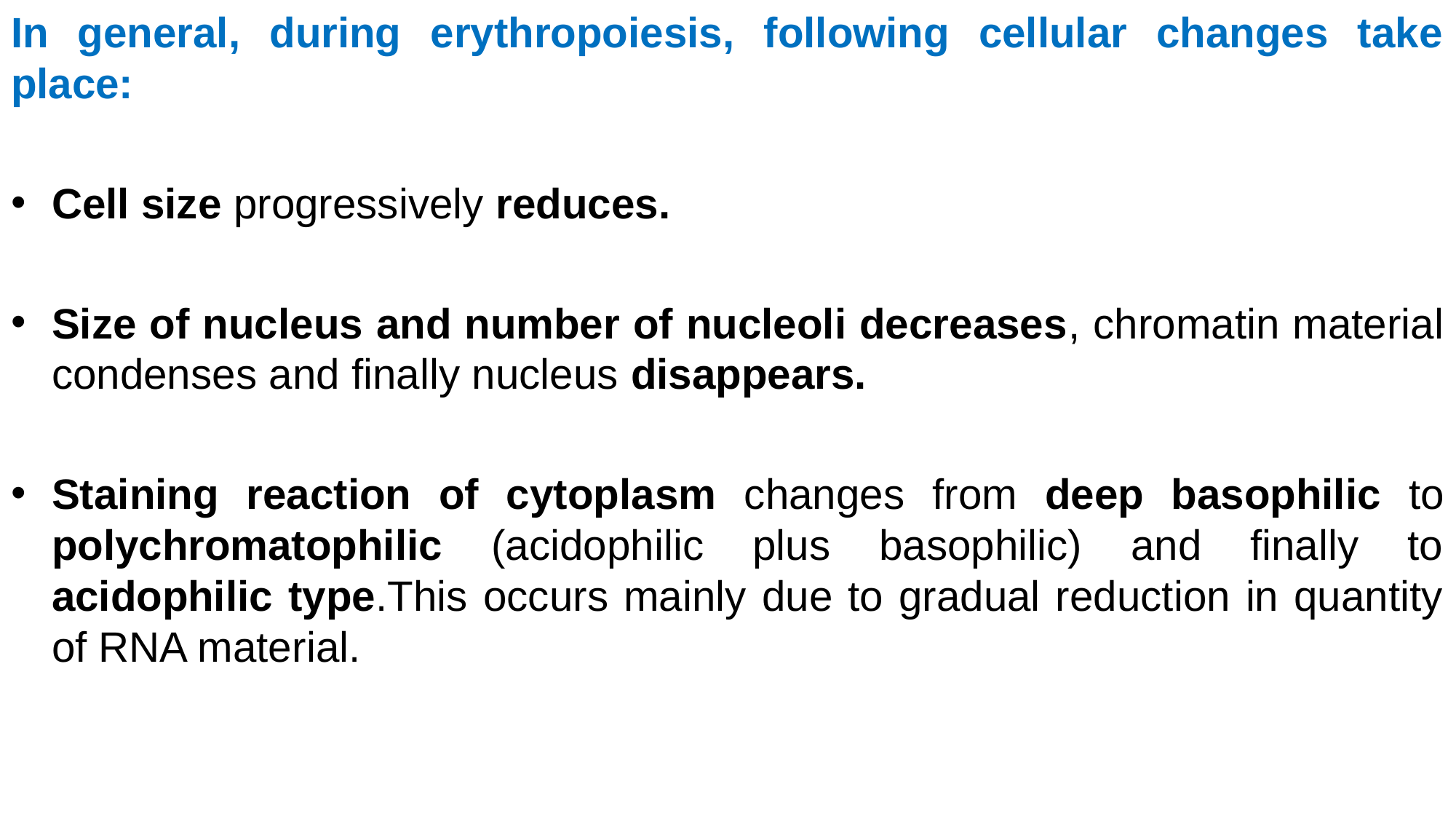

In general, during erythropoiesis, following cellular changes take place:

Cell size progressively reduces.

Size of nucleus and number of nucleoli decreases, chromatin material condenses and finally nucleus disappears.

Staining reaction of cytoplasm changes from deep basophilic to polychromatophilic (acidophilic plus basophilic) and finally to acidophilic type.This occurs mainly due to gradual reduction in quantity of RNA material.